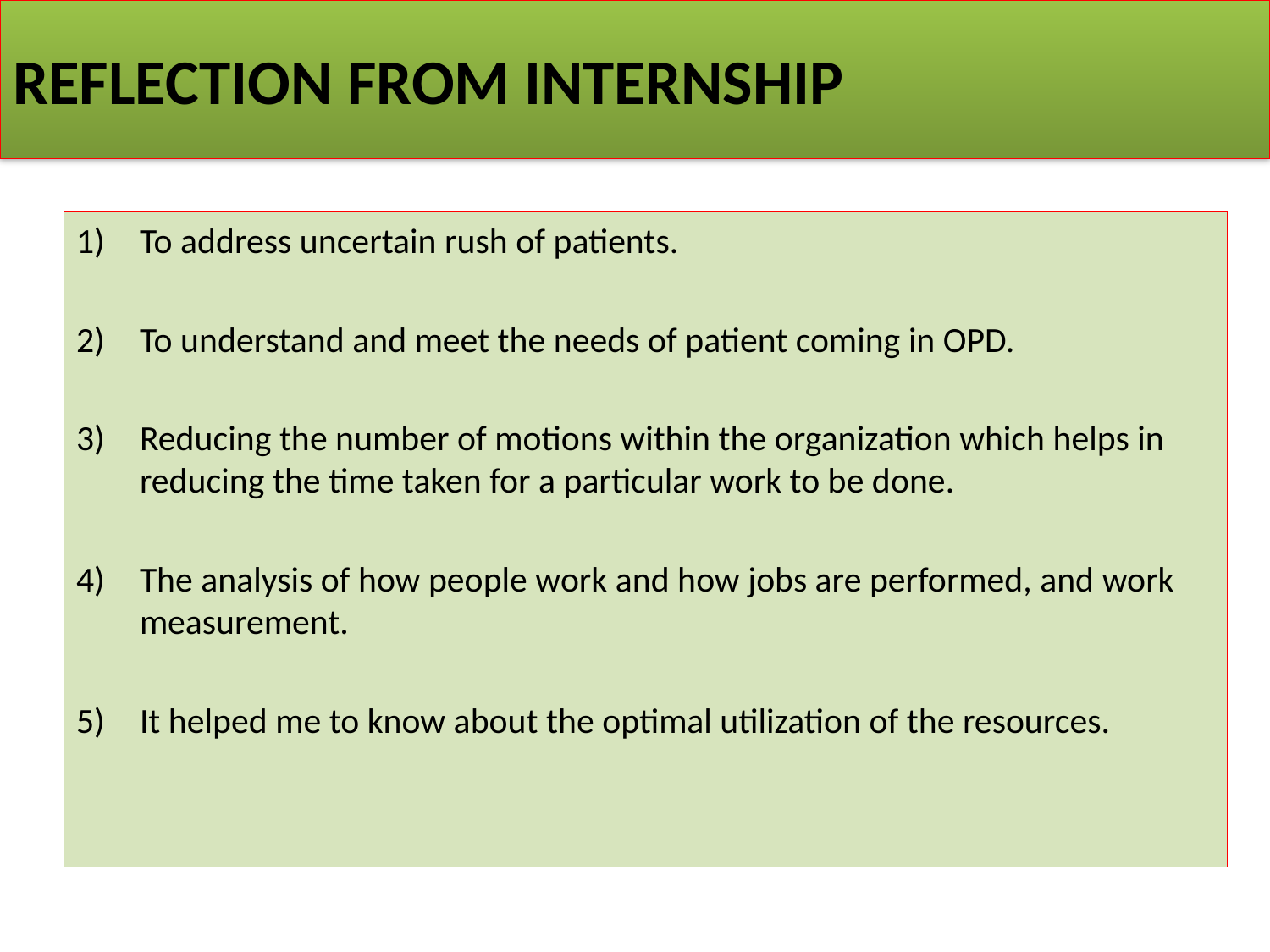

# REFLECTION FROM INTERNSHIP
To address uncertain rush of patients.

To understand and meet the needs of patient coming in OPD.

Reducing the number of motions within the organization which helps in reducing the time taken for a particular work to be done.

The analysis of how people work and how jobs are performed, and work measurement.

It helped me to know about the optimal utilization of the resources.